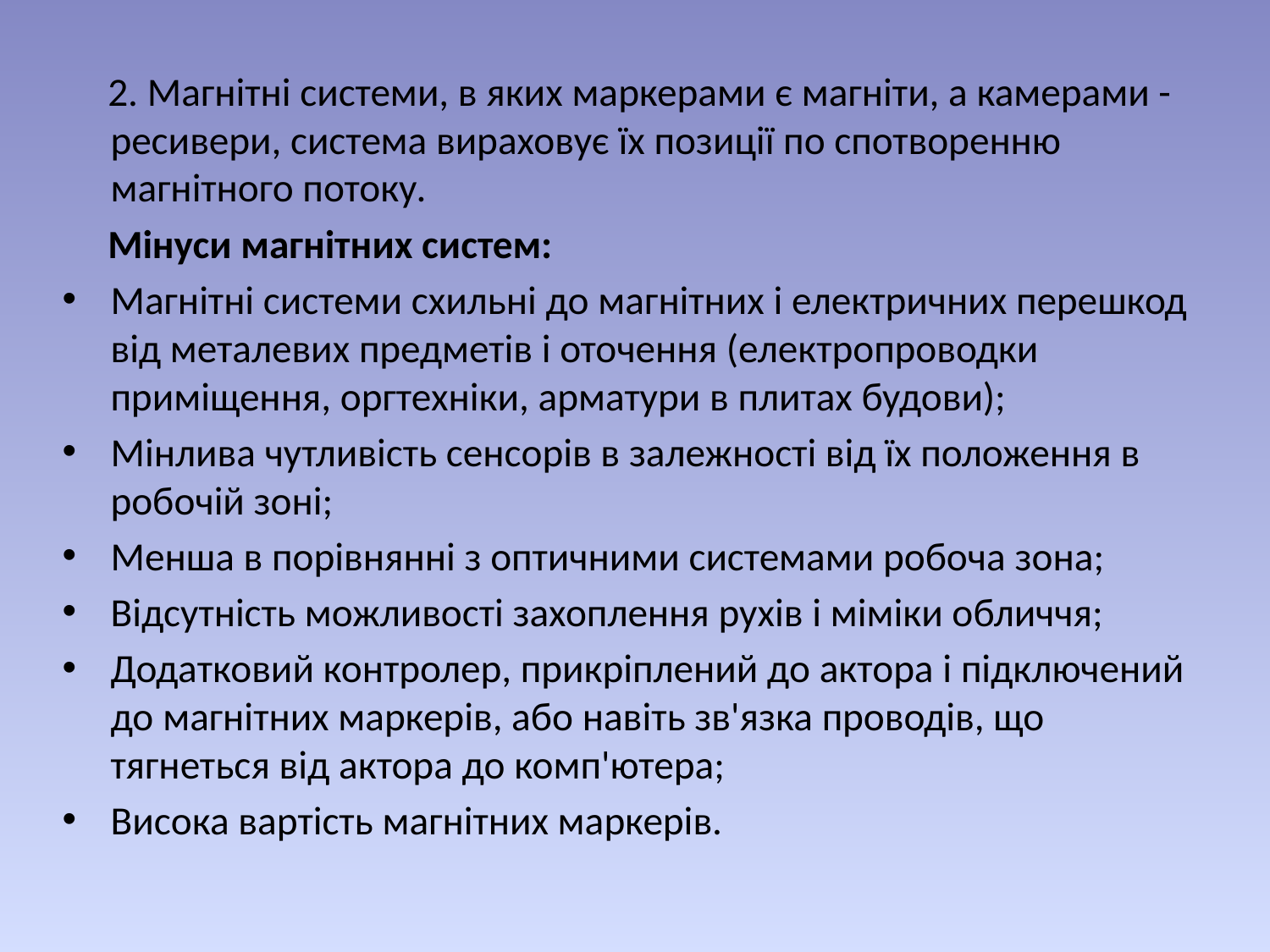

2. Магнітні системи, в яких маркерами є магніти, а камерами - ресивери, система вираховує їх позиції по спотворенню магнітного потоку.
     Мінуси магнітних систем:
Магнітні системи схильні до магнітних і електричних перешкод від металевих предметів і оточення (електропроводки приміщення, оргтехніки, арматури в плитах будови);
Мінлива чутливість сенсорів в залежності від їх положення в робочій зоні;
Менша в порівнянні з оптичними системами робоча зона;
Відсутність можливості захоплення рухів і міміки обличчя;
Додатковий контролер, прикріплений до актора і підключений до магнітних маркерів, або навіть зв'язка проводів, що тягнеться від актора до комп'ютера;
Висока вартість магнітних маркерів.